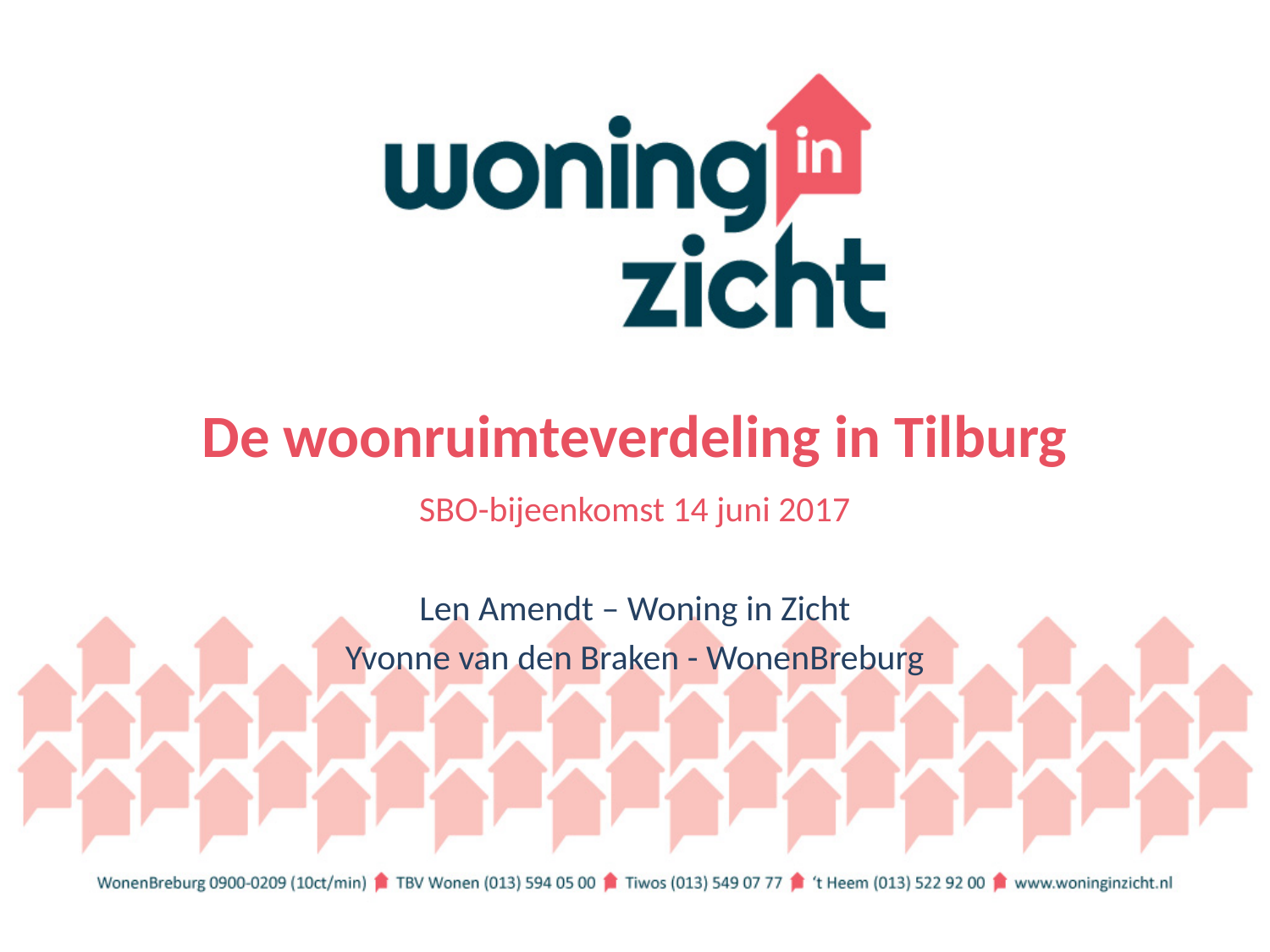

# De woonruimteverdeling in Tilburg
SBO-bijeenkomst 14 juni 2017

Len Amendt – Woning in Zicht
Yvonne van den Braken - WonenBreburg